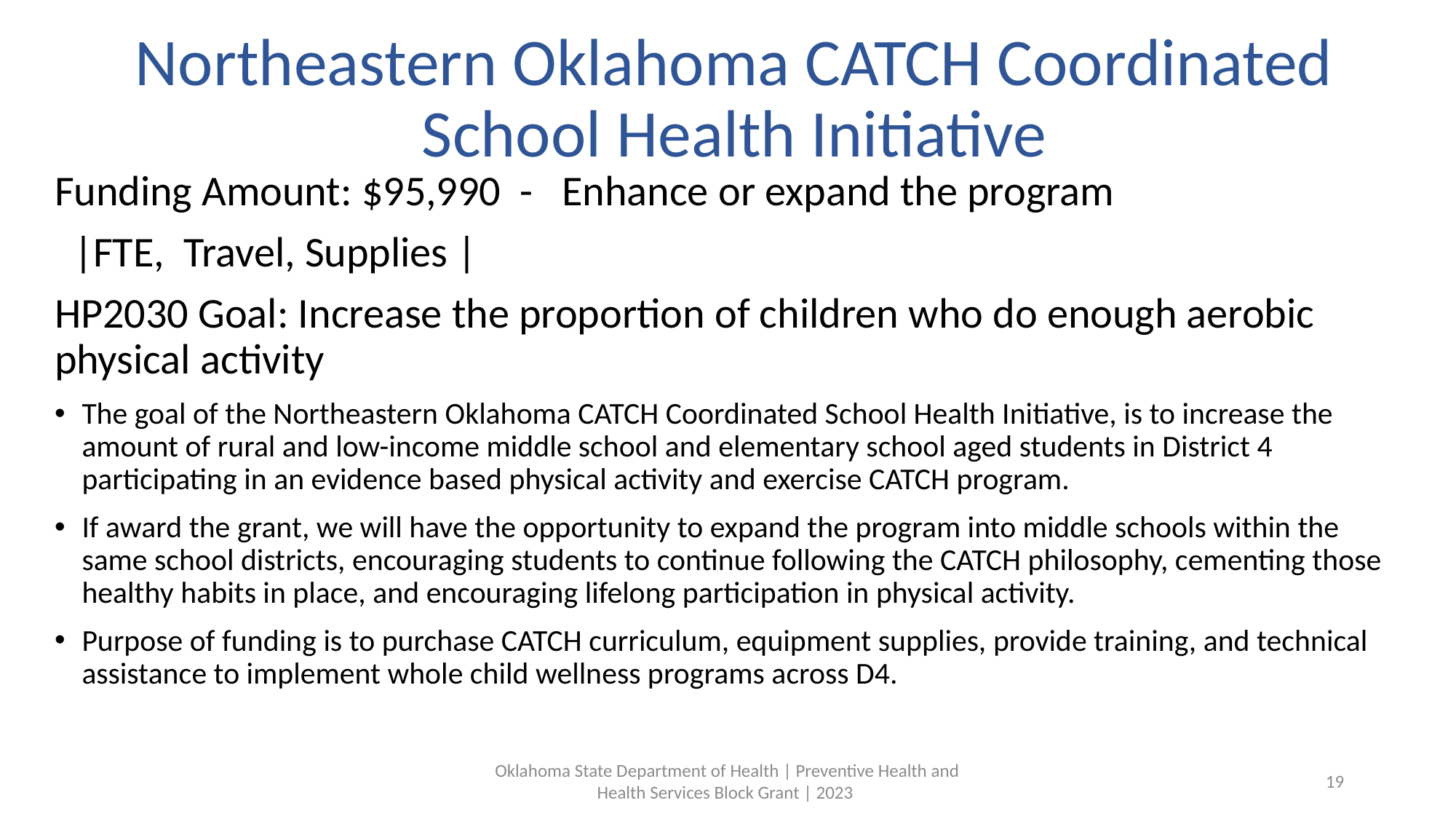

# Northeastern Oklahoma CATCH Coordinated School Health Initiative
Funding Amount: $95,990  -   Enhance or expand the program
  |FTE,  Travel, Supplies |
HP2030 Goal: Increase the proportion of children who do enough aerobic physical activity
The goal of the Northeastern Oklahoma CATCH Coordinated School Health Initiative, is to increase the amount of rural and low-income middle school and elementary school aged students in District 4 participating in an evidence based physical activity and exercise CATCH program.
If award the grant, we will have the opportunity to expand the program into middle schools within the same school districts, encouraging students to continue following the CATCH philosophy, cementing those healthy habits in place, and encouraging lifelong participation in physical activity.
Purpose of funding is to purchase CATCH curriculum, equipment supplies, provide training, and technical assistance to implement whole child wellness programs across D4.
Oklahoma State Department of Health | Preventive Health and Health Services Block Grant | 2023
19